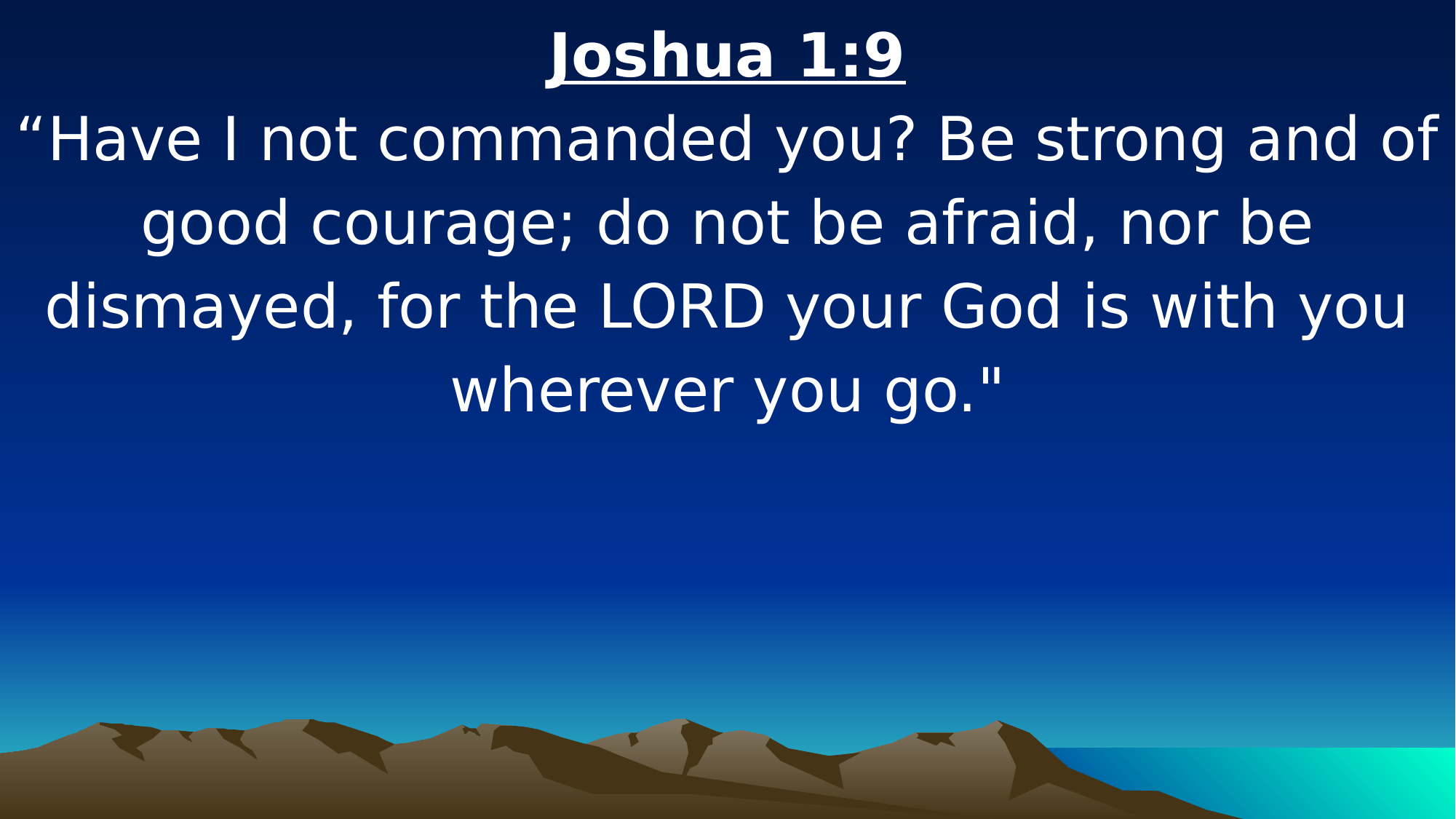

Joshua 1:9
“Have I not commanded you? Be strong and of good courage; do not be afraid, nor be dismayed, for the LORD your God is with you wherever you go."